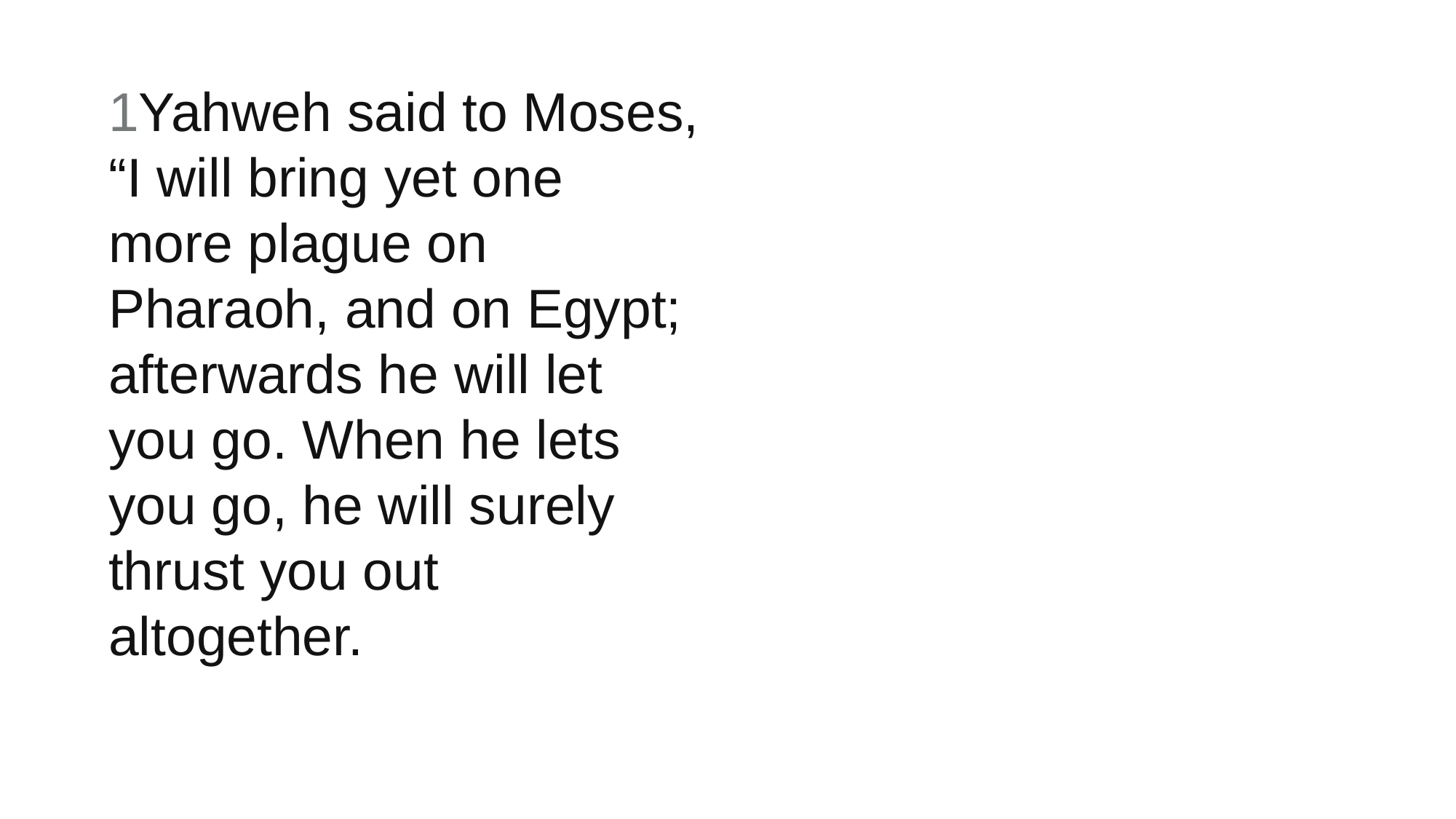

1Yahweh said to Moses, “I will bring yet one more plague on Pharaoh, and on Egypt; afterwards he will let you go. When he lets you go, he will surely thrust you out altogether.